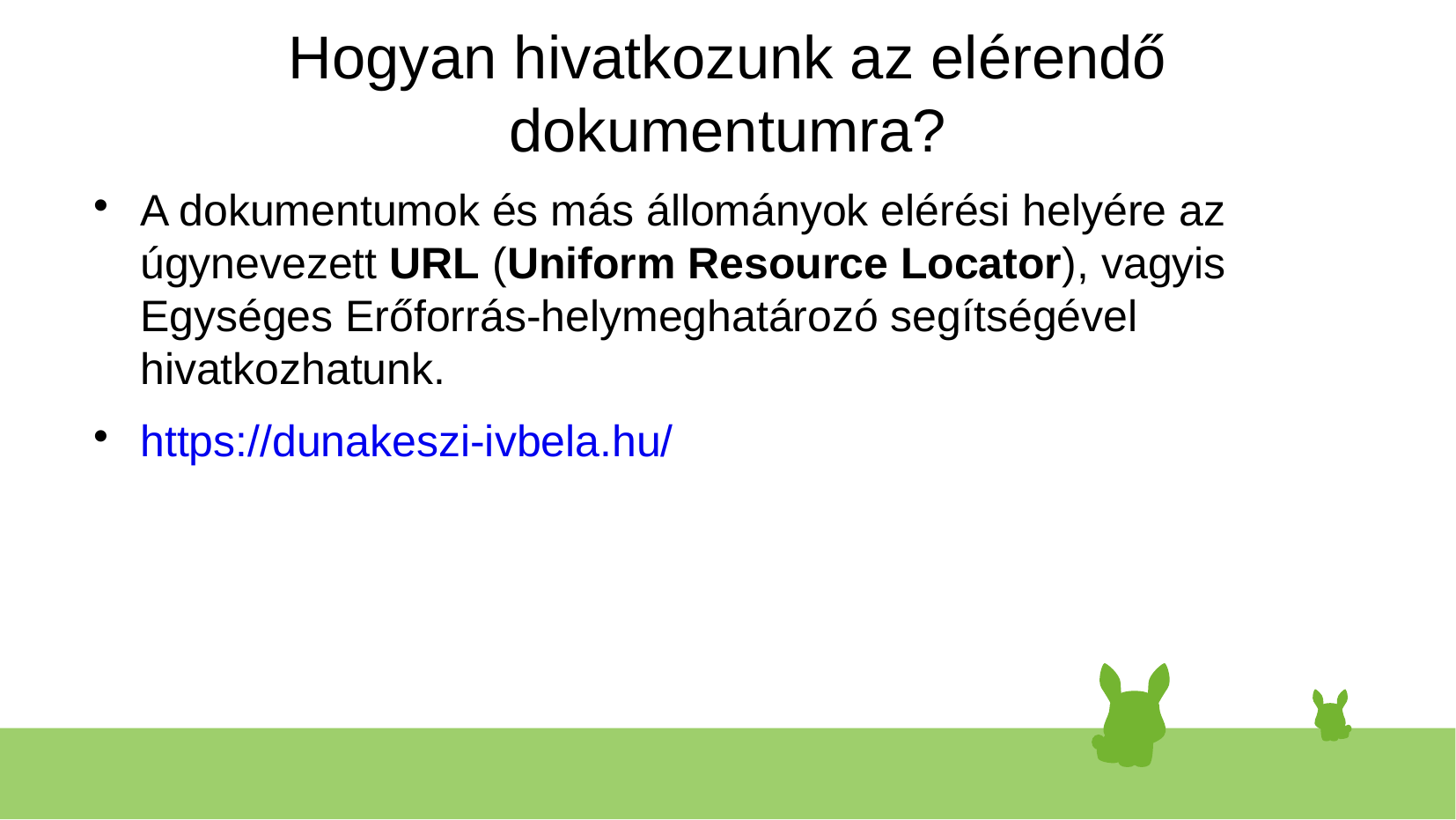

# Hogyan hivatkozunk az elérendő dokumentumra?
A dokumentumok és más állományok elérési helyére az úgynevezett URL (Uniform Resource Locator), vagyis Egységes Erőforrás-helymeghatározó segítségével hivatkozhatunk.
https://dunakeszi-ivbela.hu/